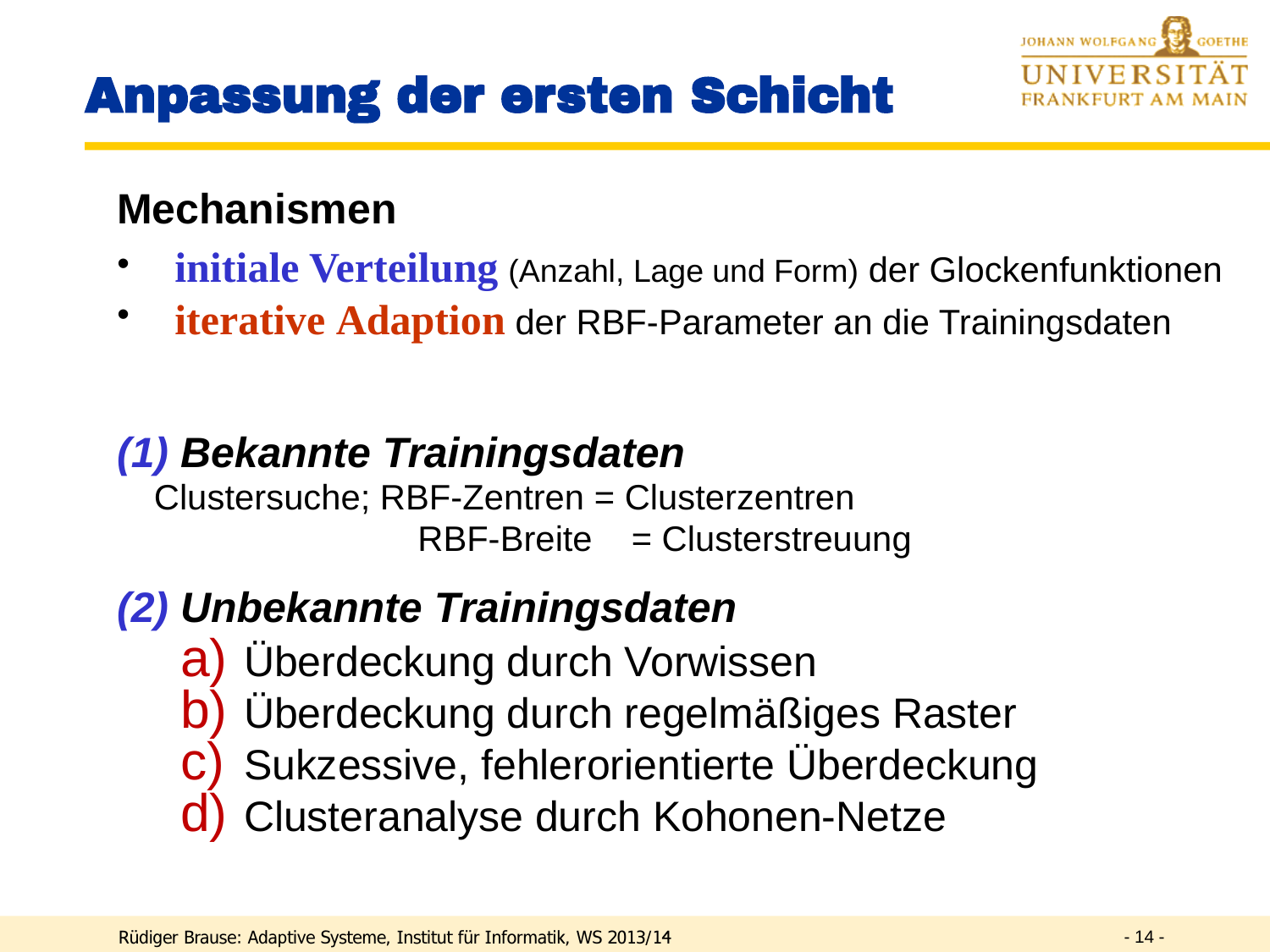

Anpassung der ersten Schicht
Mechanismen
 initiale Verteilung (Anzahl, Lage und Form) der Glockenfunktionen
 iterative Adaption der RBF-Parameter an die Trainingsdaten
Bekannte Trainingsdaten
	Clustersuche; RBF-Zentren = Clusterzentren
			 RBF-Breite    = Clusterstreuung
Unbekannte Trainingsdaten
Überdeckung durch Vorwissen
Überdeckung durch regelmäßiges Raster
Sukzessive, fehlerorientierte Überdeckung
Clusteranalyse durch Kohonen-Netze
- 14 -
Rüdiger Brause: Adaptive Systeme, Institut für Informatik, WS 2013/14